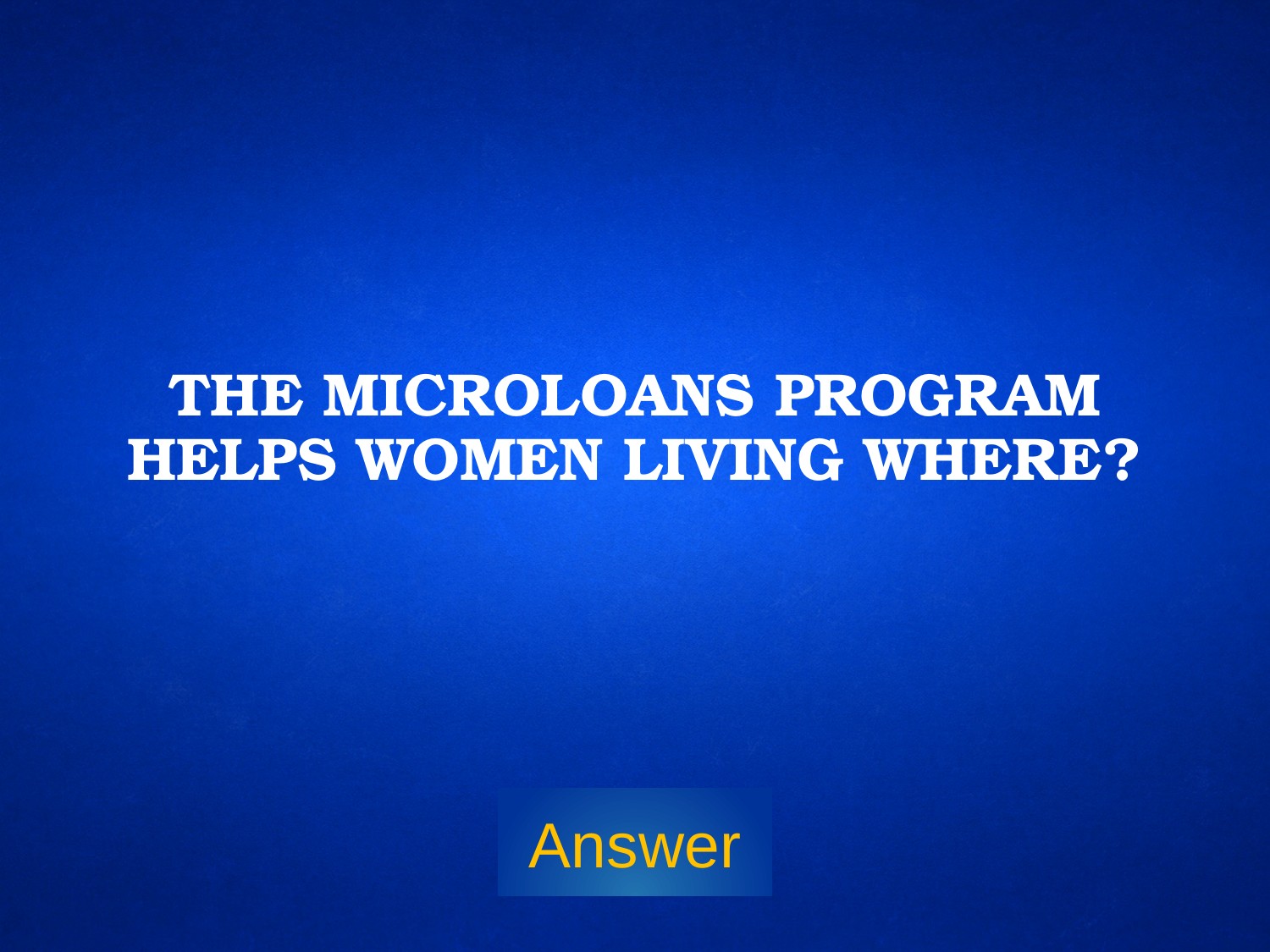

# The microloans program helps women living where?